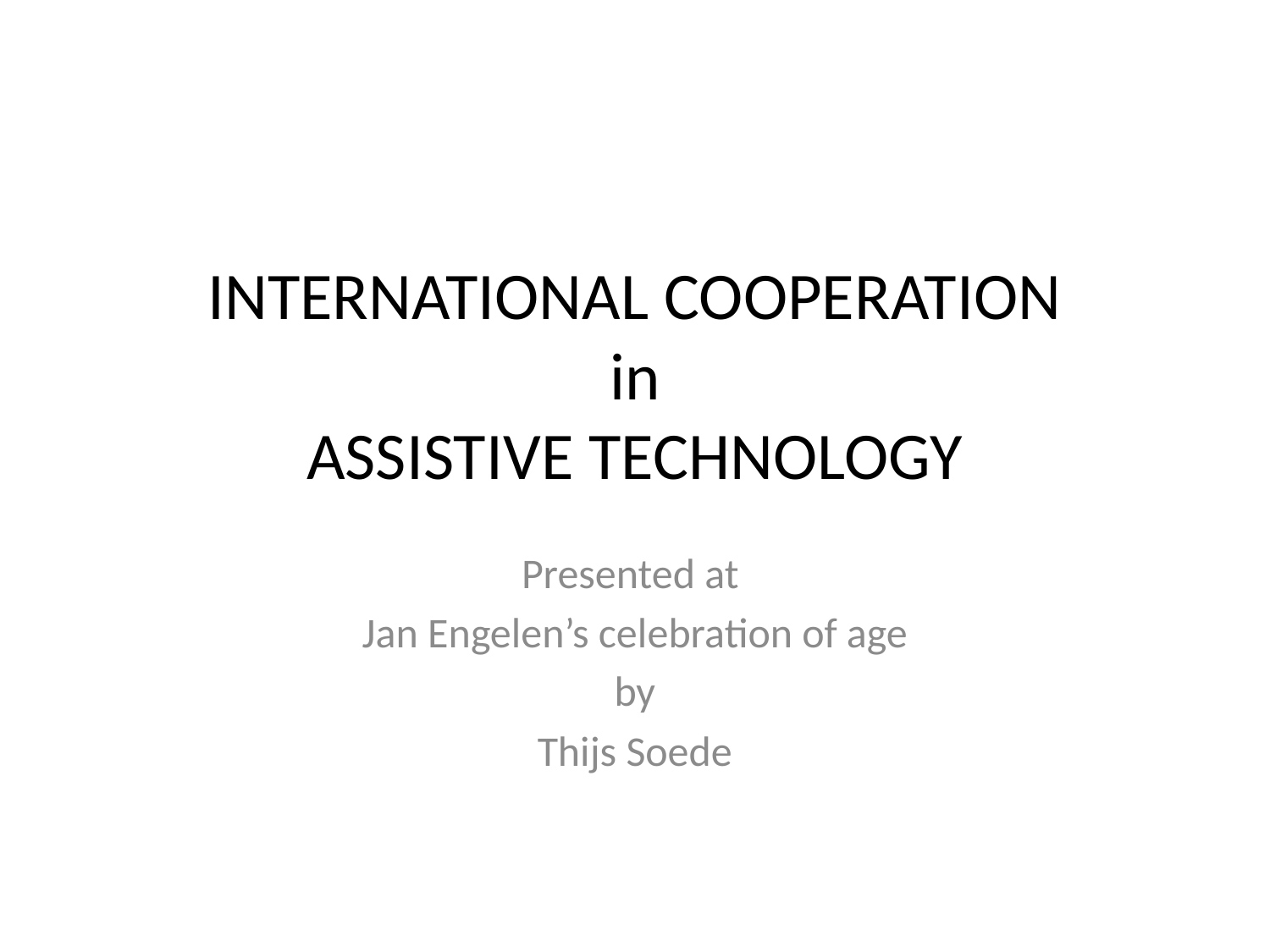

# INTERNATIONAL COOPERATION in ASSISTIVE TECHNOLOGY
Presented at
Jan Engelen’s celebration of age
by
Thijs Soede